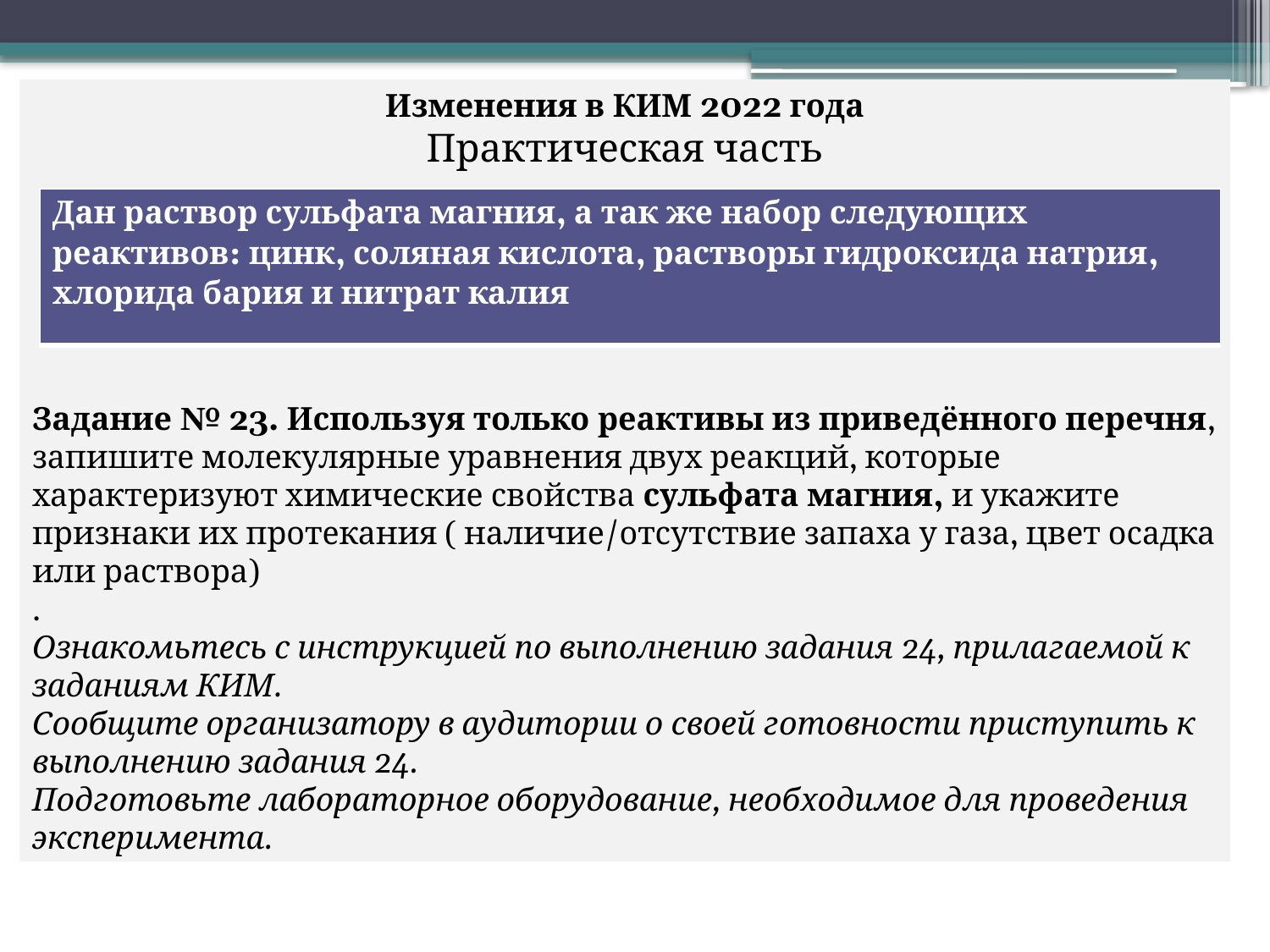

Изменения в КИМ 2022 года
Практическая часть

Задание № 23. Используя только реактивы из приведённого перечня, запишите молекулярные уравнения двух реакций, которые характеризуют химические свойства сульфата магния, и укажите признаки их протекания ( наличие/отсутствие запаха у газа, цвет осадка или раствора)
.
Ознакомьтесь с инструкцией по выполнению задания 24, прилагаемой к заданиям КИМ.
Сообщите организатору в аудитории о своей готовности приступить к выполнению задания 24.
Подготовьте лабораторное оборудование, необходимое для проведения эксперимента.
| Дан раствор сульфата магния, а так же набор следующих реактивов: цинк, соляная кислота, растворы гидроксида натрия, хлорида бария и нитрат калия |
| --- |